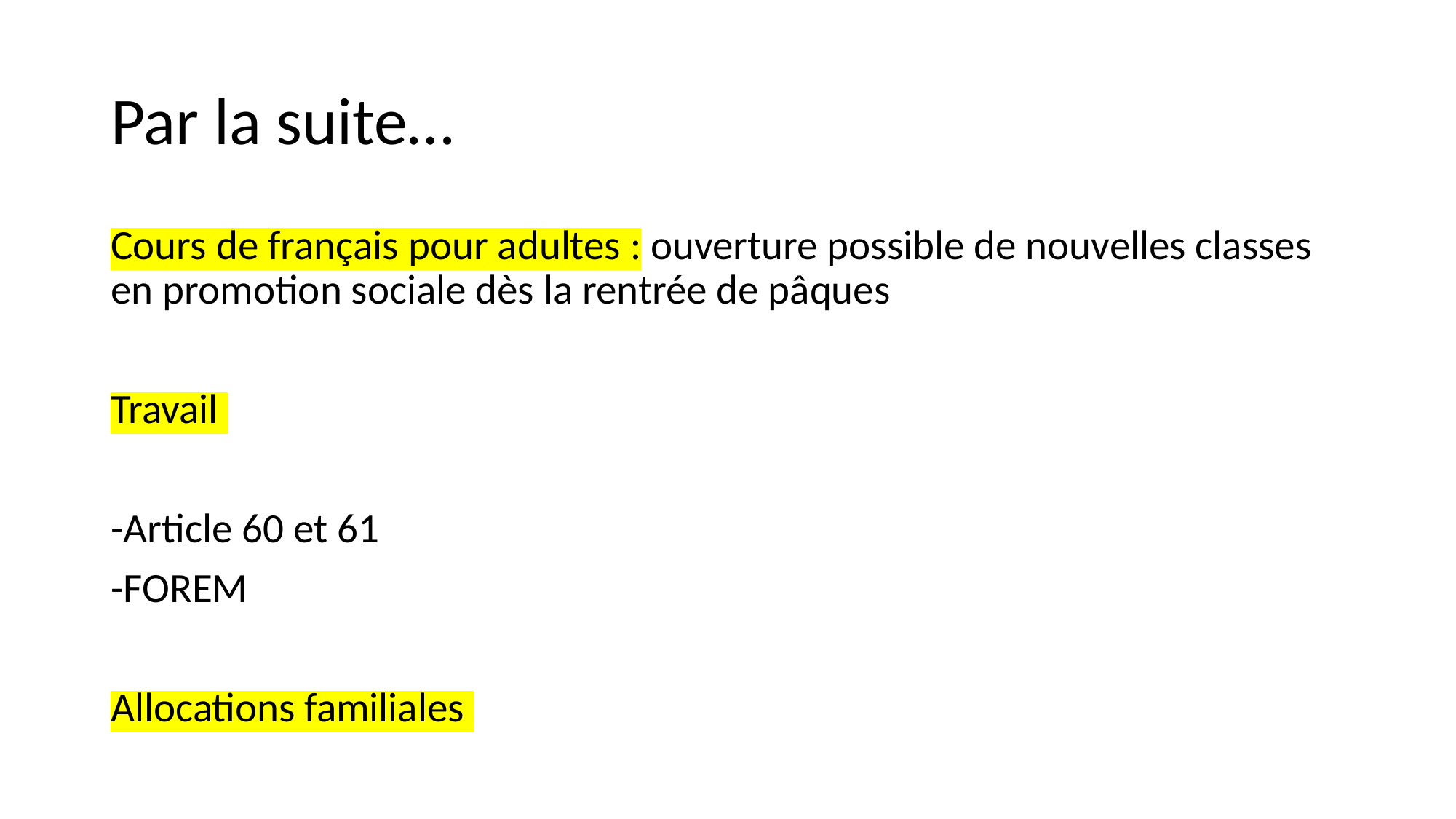

# Par la suite…
Cours de français pour adultes : ouverture possible de nouvelles classes en promotion sociale dès la rentrée de pâques

Travail

-Article 60 et 61
-FOREM

Allocations familiales